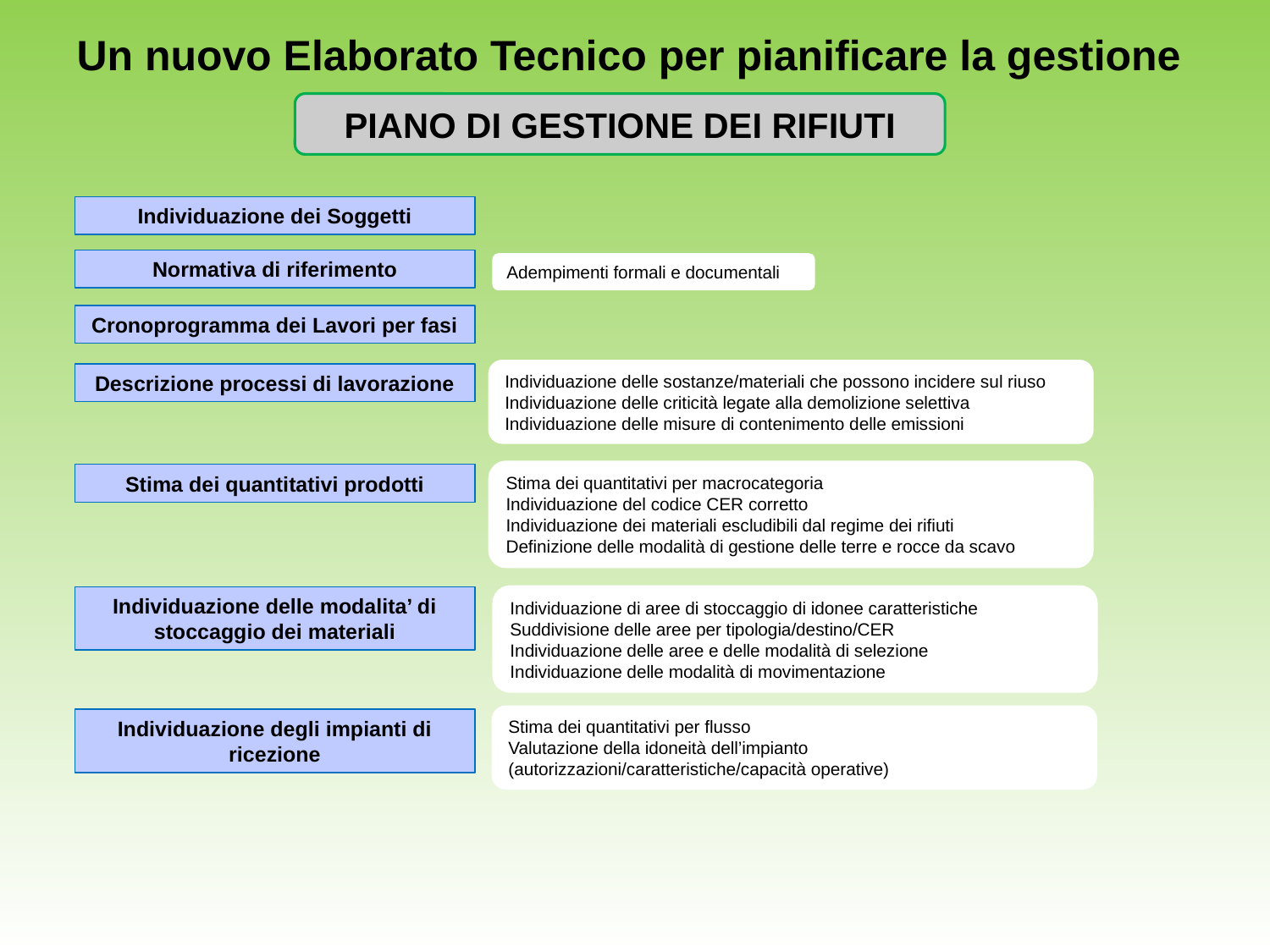

Un nuovo Elaborato Tecnico per pianificare la gestione
PIANO DI GESTIONE DEI RIFIUTI
Individuazione dei Soggetti
Normativa di riferimento
Adempimenti formali e documentali
Cronoprogramma dei Lavori per fasi
Individuazione delle sostanze/materiali che possono incidere sul riuso
Individuazione delle criticità legate alla demolizione selettiva
Individuazione delle misure di contenimento delle emissioni
Descrizione processi di lavorazione
Stima dei quantitativi per macrocategoria
Individuazione del codice CER corretto
Individuazione dei materiali escludibili dal regime dei rifiuti
Definizione delle modalità di gestione delle terre e rocce da scavo
Stima dei quantitativi prodotti
Individuazione di aree di stoccaggio di idonee caratteristiche
Suddivisione delle aree per tipologia/destino/CER
Individuazione delle aree e delle modalità di selezione
Individuazione delle modalità di movimentazione
Individuazione delle modalita’ di stoccaggio dei materiali
Stima dei quantitativi per flusso
Valutazione della idoneità dell’impianto (autorizzazioni/caratteristiche/capacità operative)
Individuazione degli impianti di ricezione